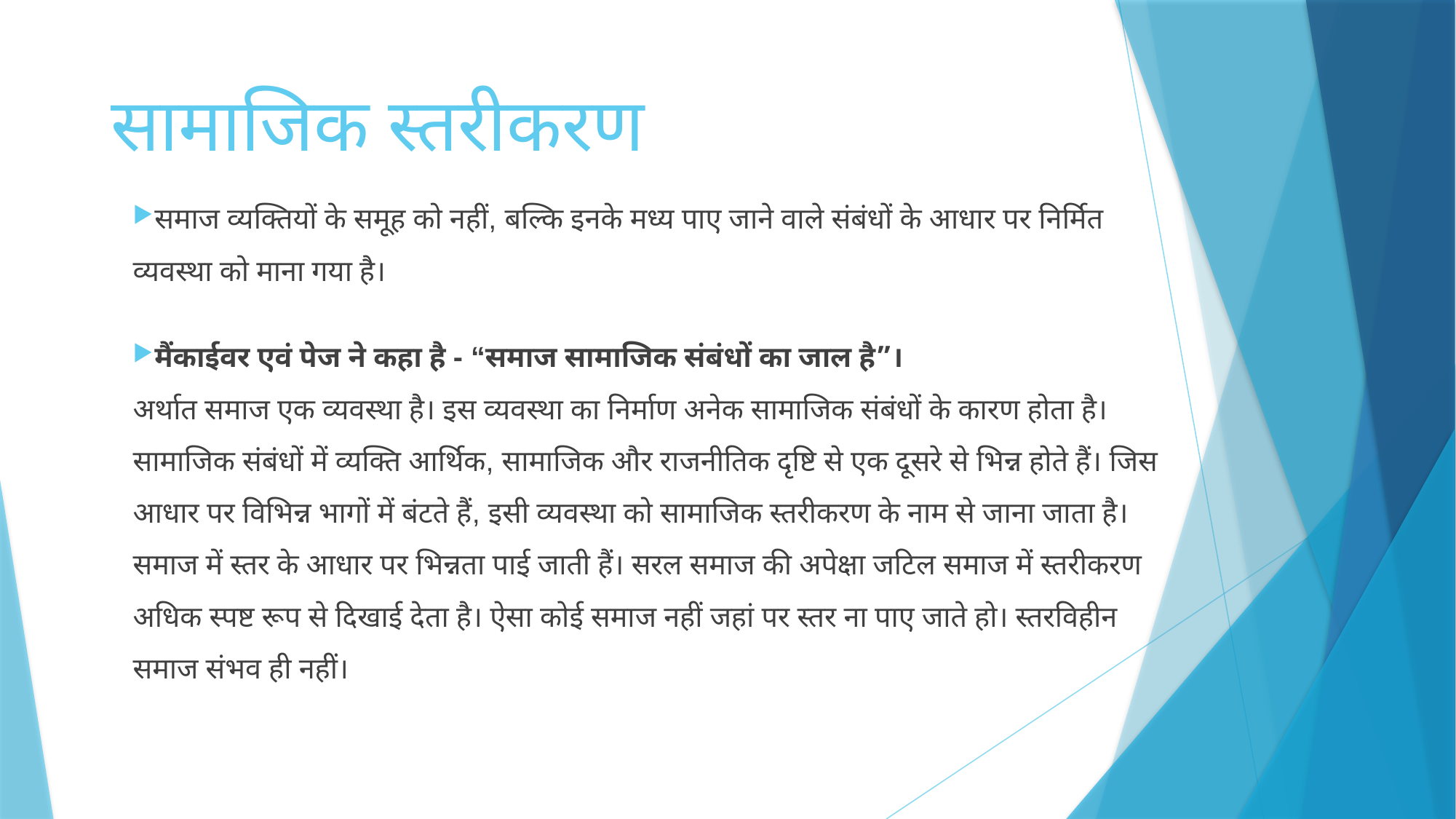

# सामाजिक स्तरीकरण
समाज व्यक्तियों के समूह को नहीं, बल्कि इनके मध्य पाए जाने वाले संबंधों के आधार पर निर्मित व्यवस्था को माना गया है।

मैंकाईवर एवं पेज ने कहा है - “समाज सामाजिक संबंधों का जाल है”।
अर्थात समाज एक व्यवस्था है। इस व्यवस्था का निर्माण अनेक सामाजिक संबंधों के कारण होता है। सामाजिक संबंधों में व्यक्ति आर्थिक, सामाजिक और राजनीतिक दृष्टि से एक दूसरे से भिन्न होते हैं। जिस आधार पर विभिन्न भागों में बंटते हैं, इसी व्यवस्था को सामाजिक स्तरीकरण के नाम से जाना जाता है। समाज में स्तर के आधार पर भिन्नता पाई जाती हैं। सरल समाज की अपेक्षा जटिल समाज में स्तरीकरण अधिक स्पष्ट रूप से दिखाई देता है। ऐसा कोई समाज नहीं जहां पर स्तर ना पाए जाते हो। स्तरविहीन समाज संभव ही नहीं।